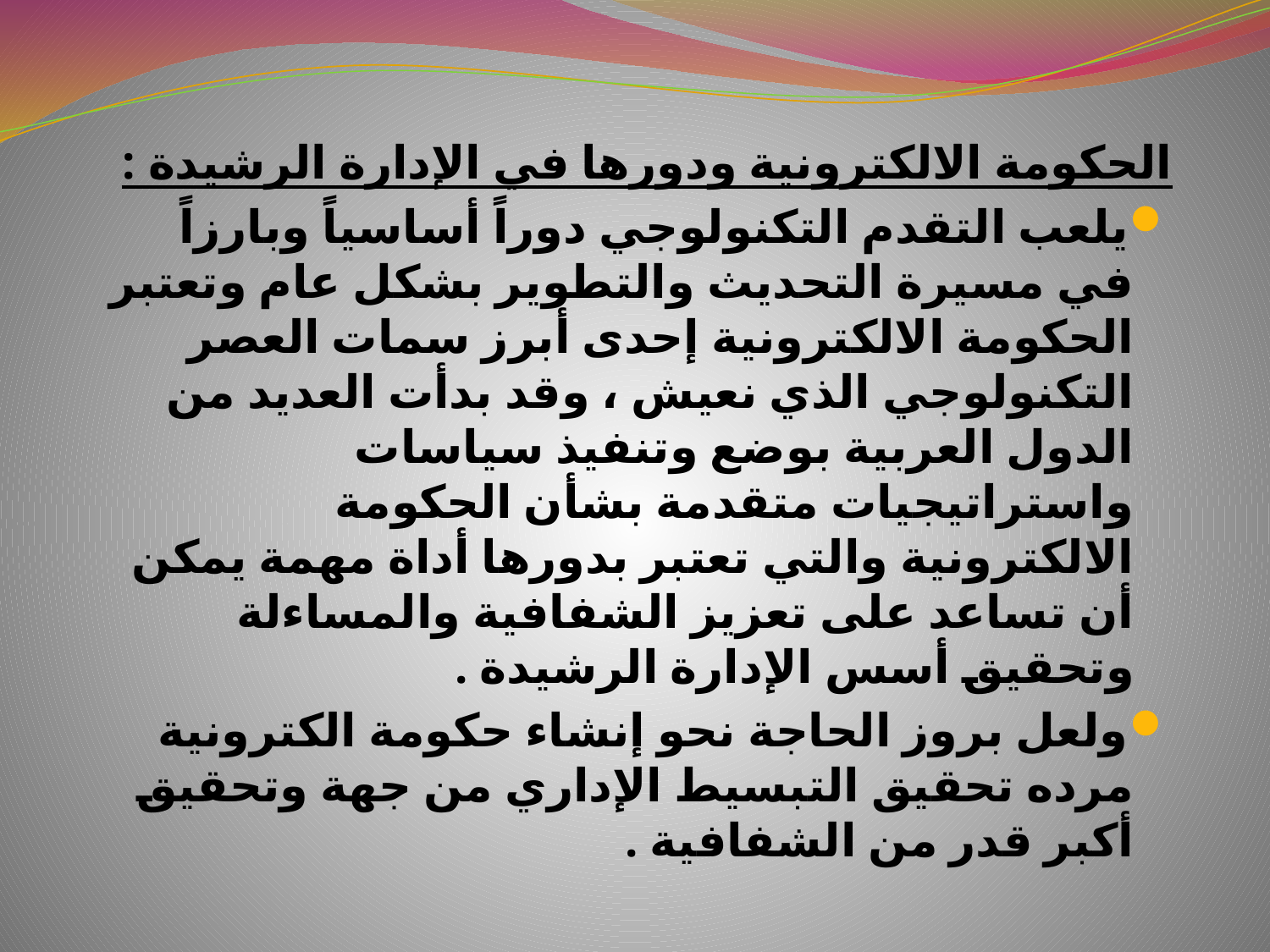

الحكومة الالكترونية ودورها في الإدارة الرشيدة :
يلعب التقدم التكنولوجي دوراً أساسياً وبارزاً في مسيرة التحديث والتطوير بشكل عام وتعتبر الحكومة الالكترونية إحدى أبرز سمات العصر التكنولوجي الذي نعيش ، وقد بدأت العديد من الدول العربية بوضع وتنفيذ سياسات واستراتيجيات متقدمة بشأن الحكومة الالكترونية والتي تعتبر بدورها أداة مهمة يمكن أن تساعد على تعزيز الشفافية والمساءلة وتحقيق أسس الإدارة الرشيدة .
ولعل بروز الحاجة نحو إنشاء حكومة الكترونية مرده تحقيق التبسيط الإداري من جهة وتحقيق أكبر قدر من الشفافية .